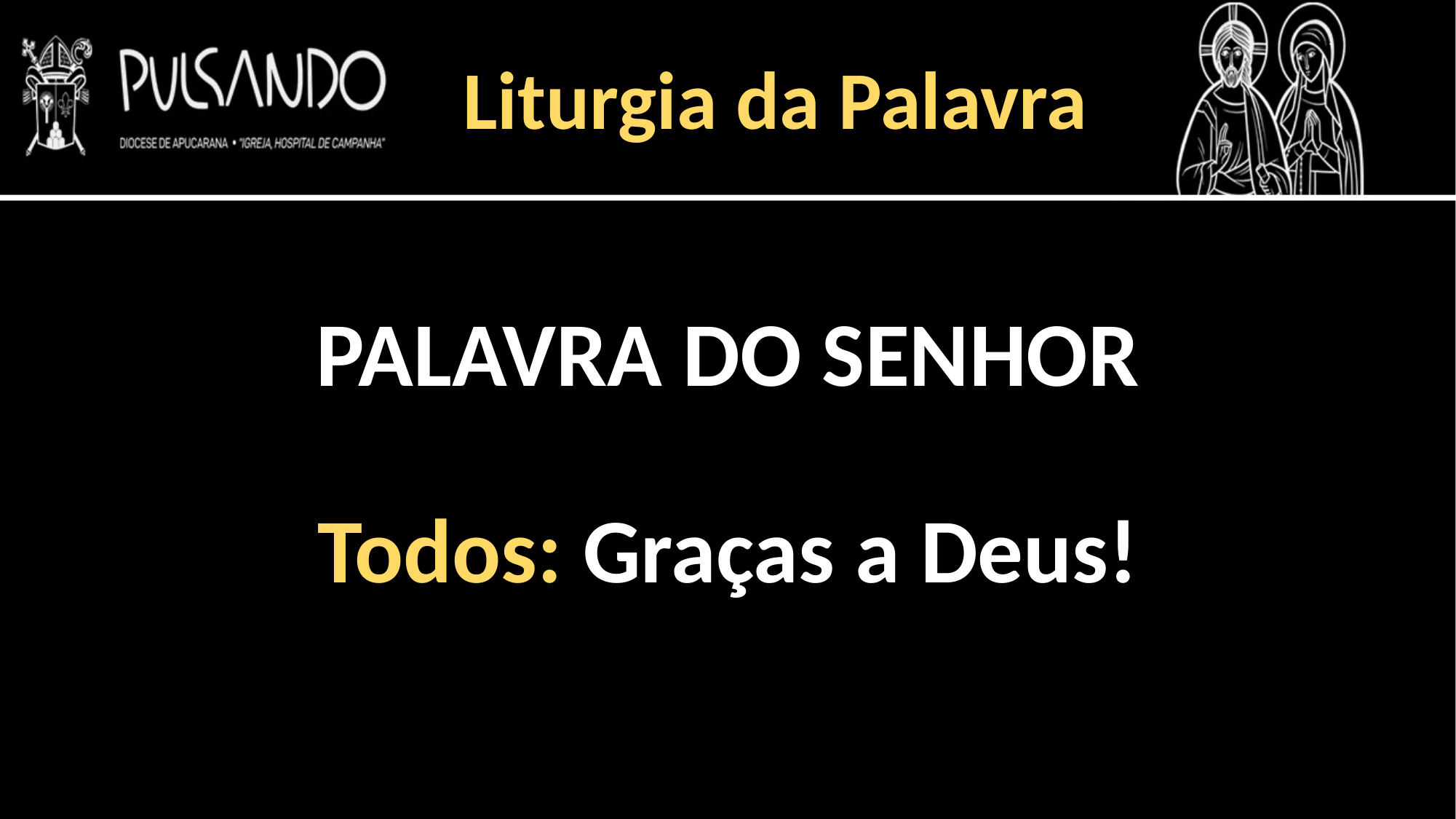

Liturgia da Palavra

PALAVRA DO SENHOR

Todos: Graças a Deus!